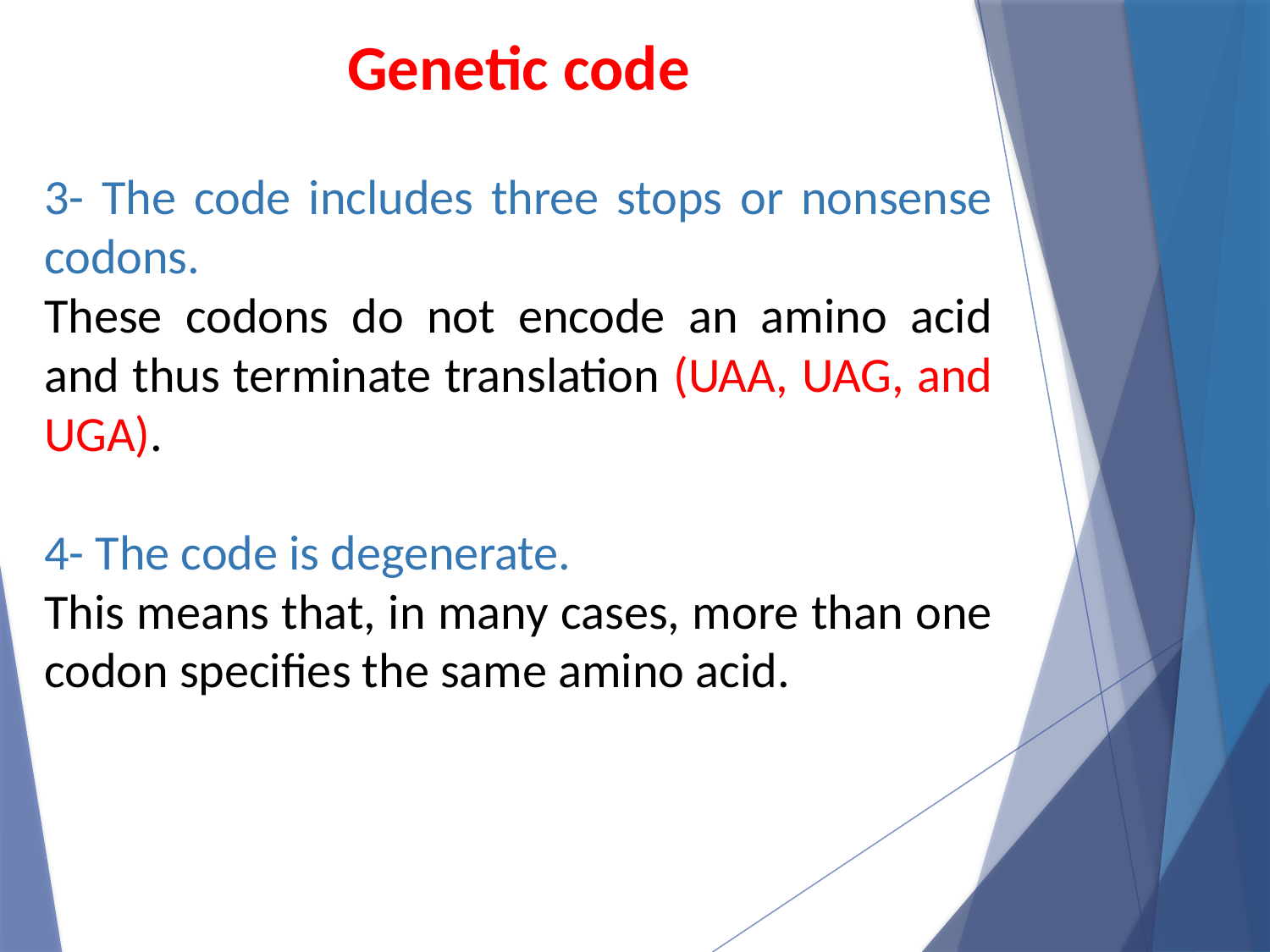

Genetic code
3- The code includes three stops or nonsense codons.
These codons do not encode an amino acid and thus terminate translation (UAA, UAG, and UGA).
4- The code is degenerate.
This means that, in many cases, more than one codon specifies the same amino acid.